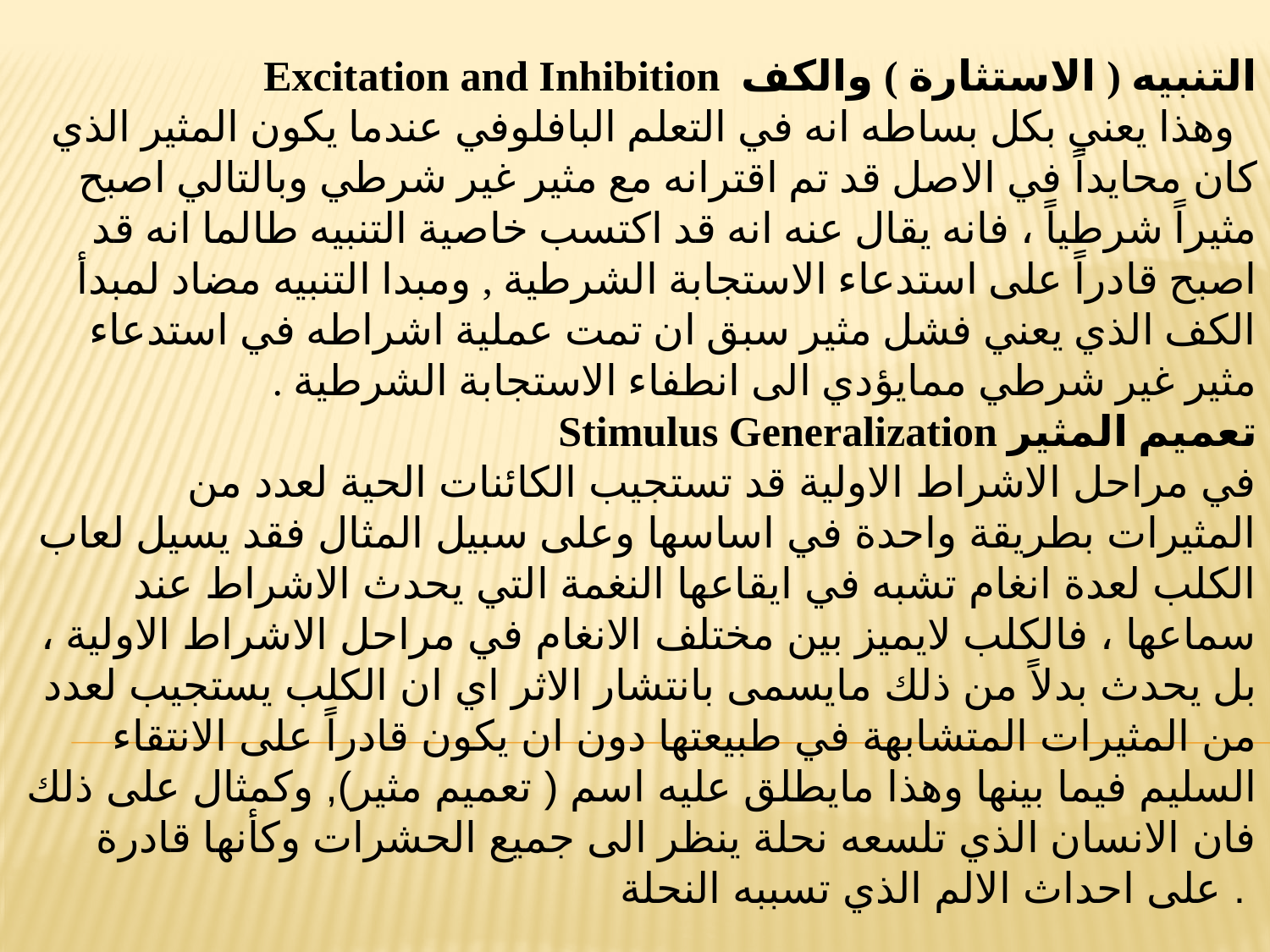

التنبيه ( الاستثارة ) والكف  Excitation and Inhibition
  وهذا يعني بكل بساطه انه في التعلم البافلوفي عندما يكون المثير الذي كان محايداً في الاصل قد تم اقترانه مع مثير غير شرطي وبالتالي اصبح مثيراً شرطياً ، فانه يقال عنه انه قد اكتسب خاصية التنبيه طالما انه قد اصبح قادراً على استدعاء الاستجابة الشرطية , ومبدا التنبيه مضاد لمبدأ الكف الذي يعني فشل مثير سبق ان تمت عملية اشراطه في استدعاء مثير غير شرطي ممايؤدي الى انطفاء الاستجابة الشرطية .
تعميم المثير Stimulus Generalization
   في مراحل الاشراط الاولية قد تستجيب الكائنات الحية لعدد من المثيرات بطريقة واحدة في اساسها وعلى سبيل المثال فقد يسيل لعاب الكلب لعدة انغام تشبه في ايقاعها النغمة التي يحدث الاشراط عند سماعها ، فالكلب لايميز بين مختلف الانغام في مراحل الاشراط الاولية ، بل يحدث بدلاً من ذلك مايسمى بانتشار الاثر اي ان الكلب يستجيب لعدد من المثيرات المتشابهة في طبيعتها دون ان يكون قادراً على الانتقاء السليم فيما بينها وهذا مايطلق عليه اسم ( تعميم مثير), وكمثال على ذلك فان الانسان الذي تلسعه نحلة ينظر الى جميع الحشرات وكأنها قادرة على احداث الالم الذي تسببه النحلة .